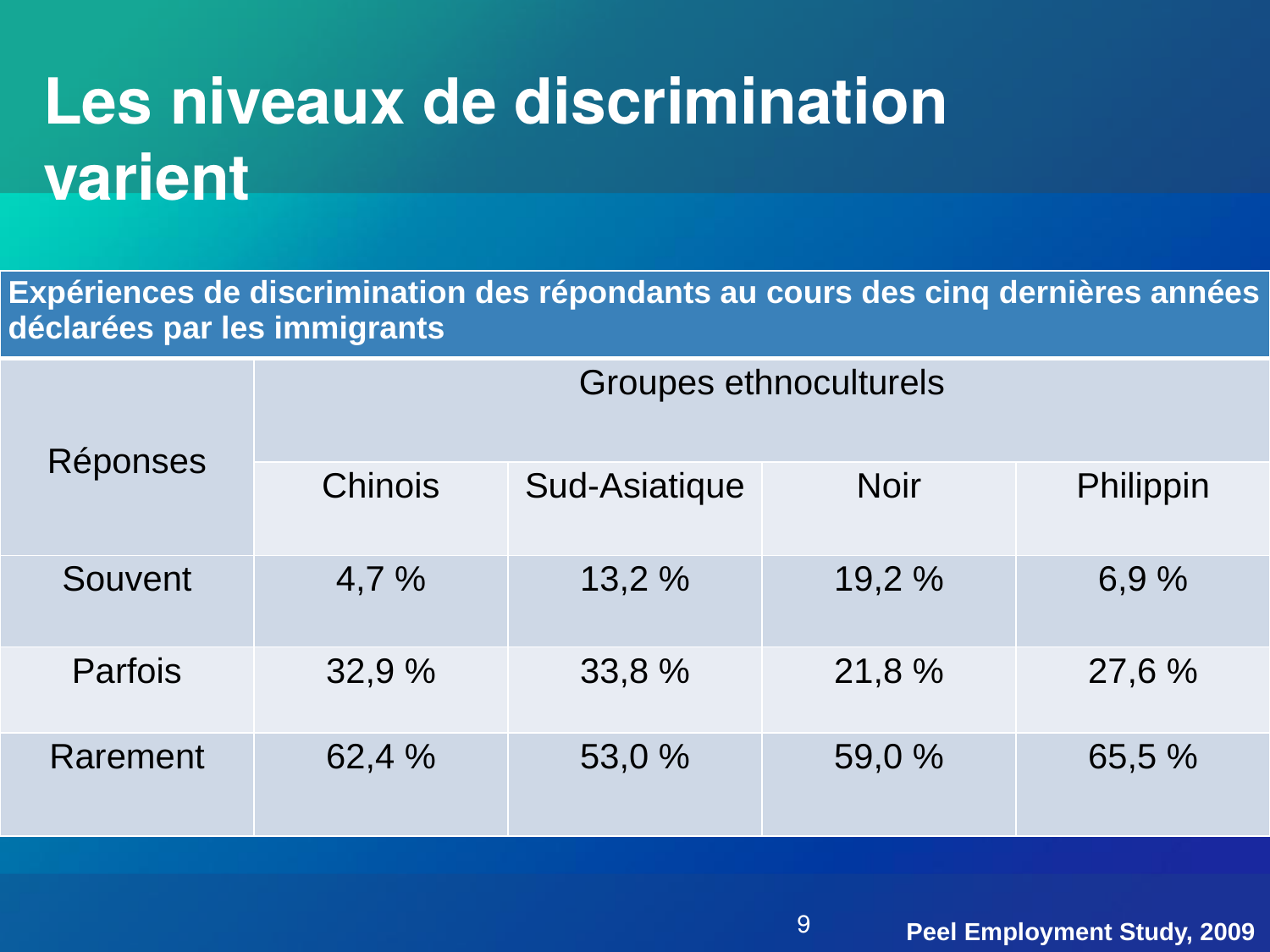

Les niveaux de discrimination varient
| Expériences de discrimination des répondants au cours des cinq dernières années déclarées par les immigrants |  |  |  |  |
| --- | --- | --- | --- | --- |
| Réponses | Groupes ethnoculturels |  |  |  |
|  | Chinois | Sud-Asiatique | Noir | Philippin |
| Souvent | 4,7 % | 13,2 % | 19,2 % | 6,9 % |
| Parfois | 32,9 % | 33,8 % | 21,8 % | 27,6 % |
| Rarement | 62,4 % | 53,0 % | 59,0 % | 65,5 % |
Peel Employment Study, 2009